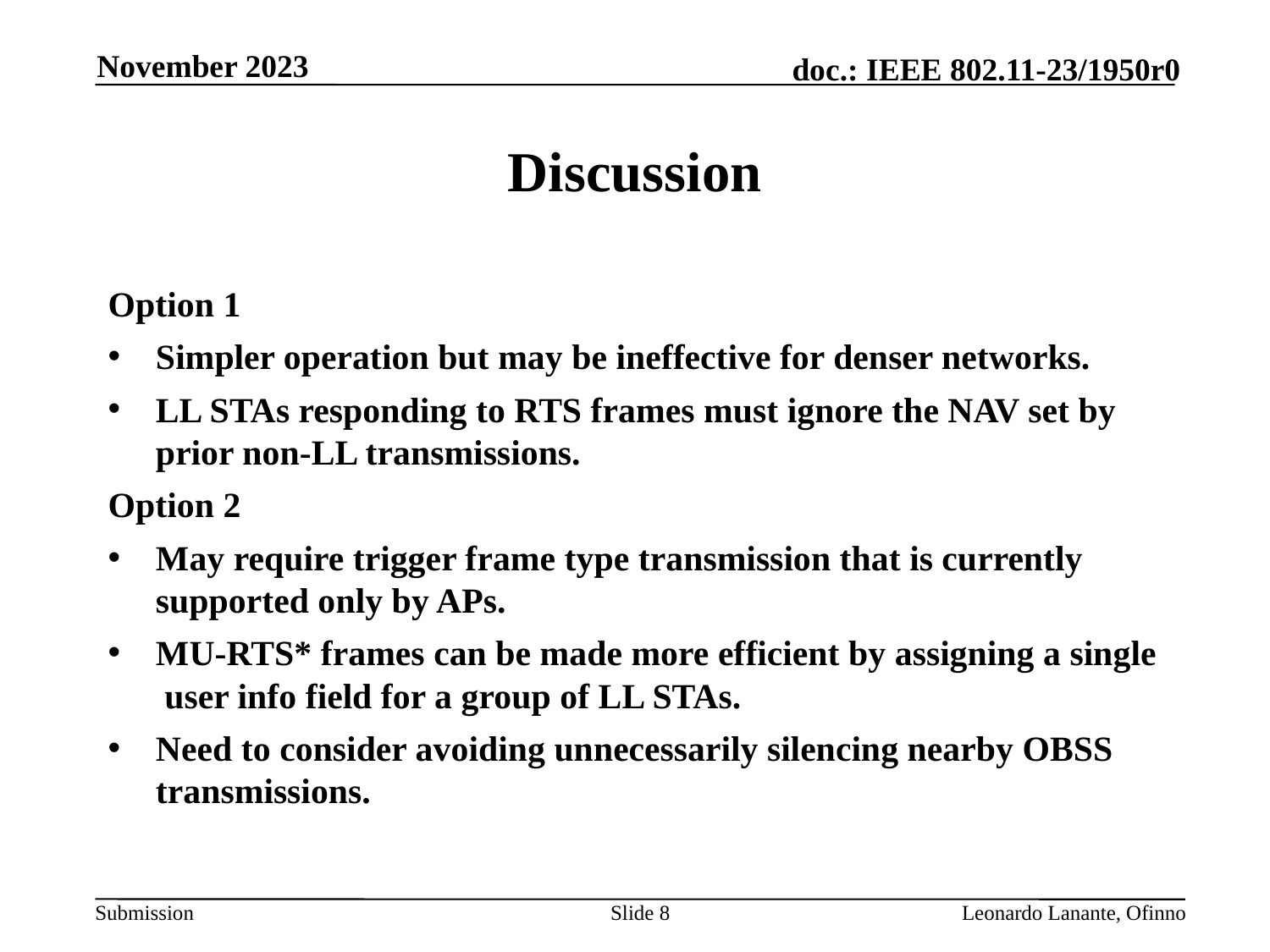

November 2023
# Discussion
Option 1
Simpler operation but may be ineffective for denser networks.
LL STAs responding to RTS frames must ignore the NAV set by prior non-LL transmissions.
Option 2
May require trigger frame type transmission that is currently supported only by APs.
MU-RTS* frames can be made more efficient by assigning a single  user info field for a group of LL STAs.
Need to consider avoiding unnecessarily silencing nearby OBSS transmissions.
Slide 8
Leonardo Lanante, Ofinno